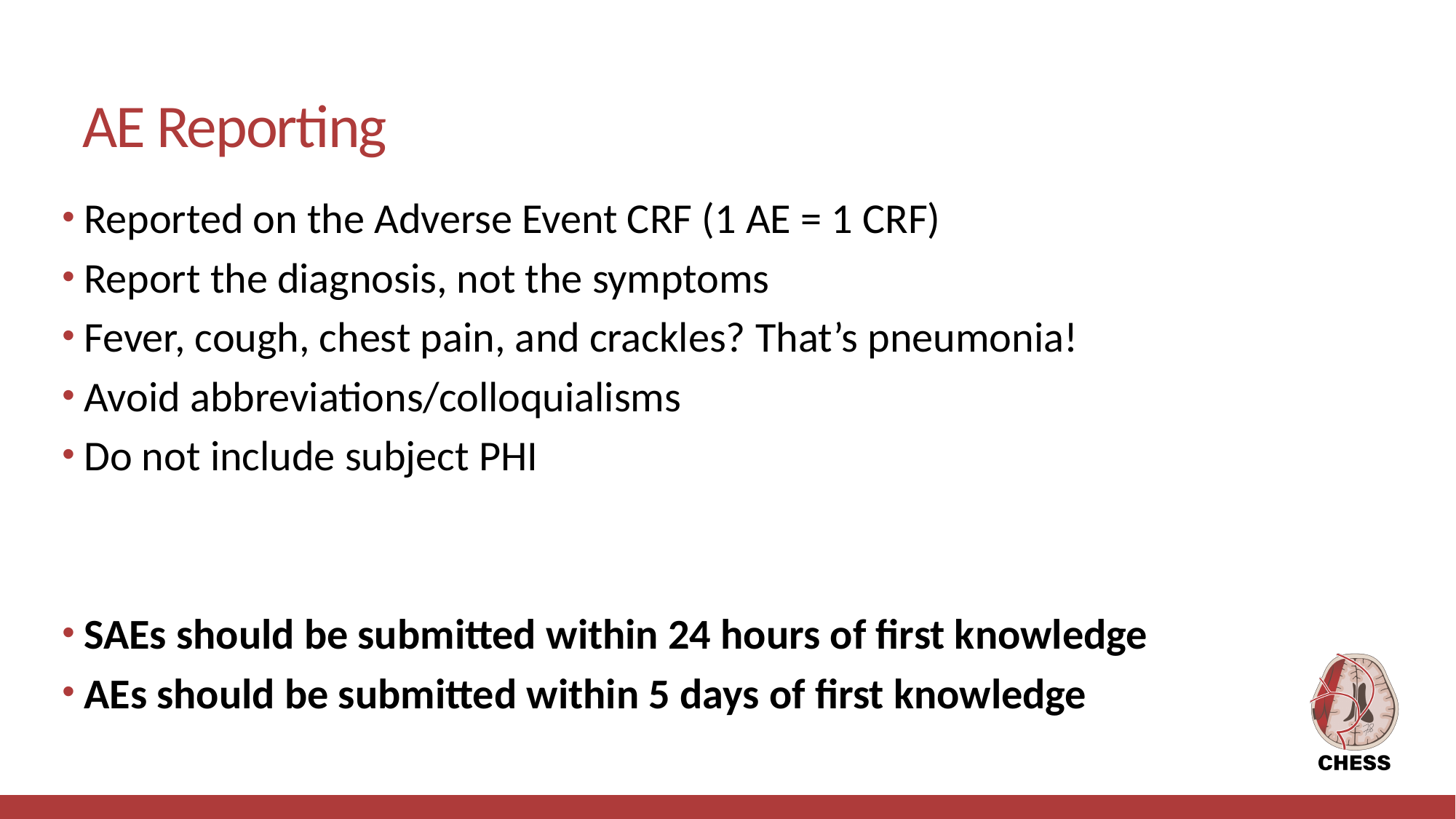

# AE Reporting
Reported on the Adverse Event CRF (1 AE = 1 CRF)
Report the diagnosis, not the symptoms
Fever, cough, chest pain, and crackles? That’s pneumonia!
Avoid abbreviations/colloquialisms
Do not include subject PHI

SAEs should be submitted within 24 hours of first knowledge
AEs should be submitted within 5 days of first knowledge